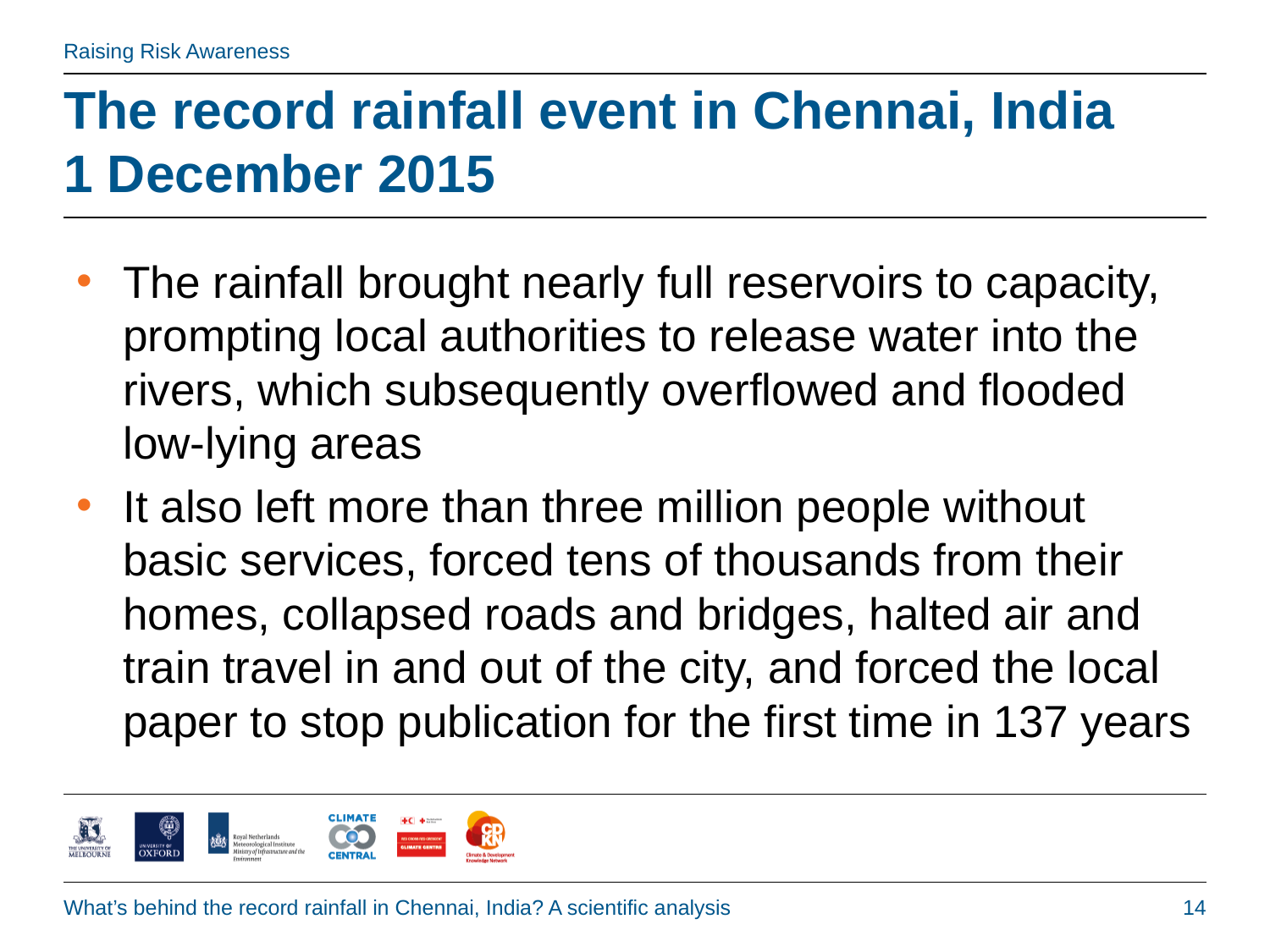

# The record rainfall event in Chennai, India     1 December 2015
The rainfall brought nearly full reservoirs to capacity, prompting local authorities to release water into the rivers, which subsequently overflowed and flooded low-lying areas
It also left more than three million people without basic services, forced tens of thousands from their homes, collapsed roads and bridges, halted air and train travel in and out of the city, and forced the local paper to stop publication for the first time in 137 years

What’s behind the record rainfall in Chennai, India? A scientific analysis

14